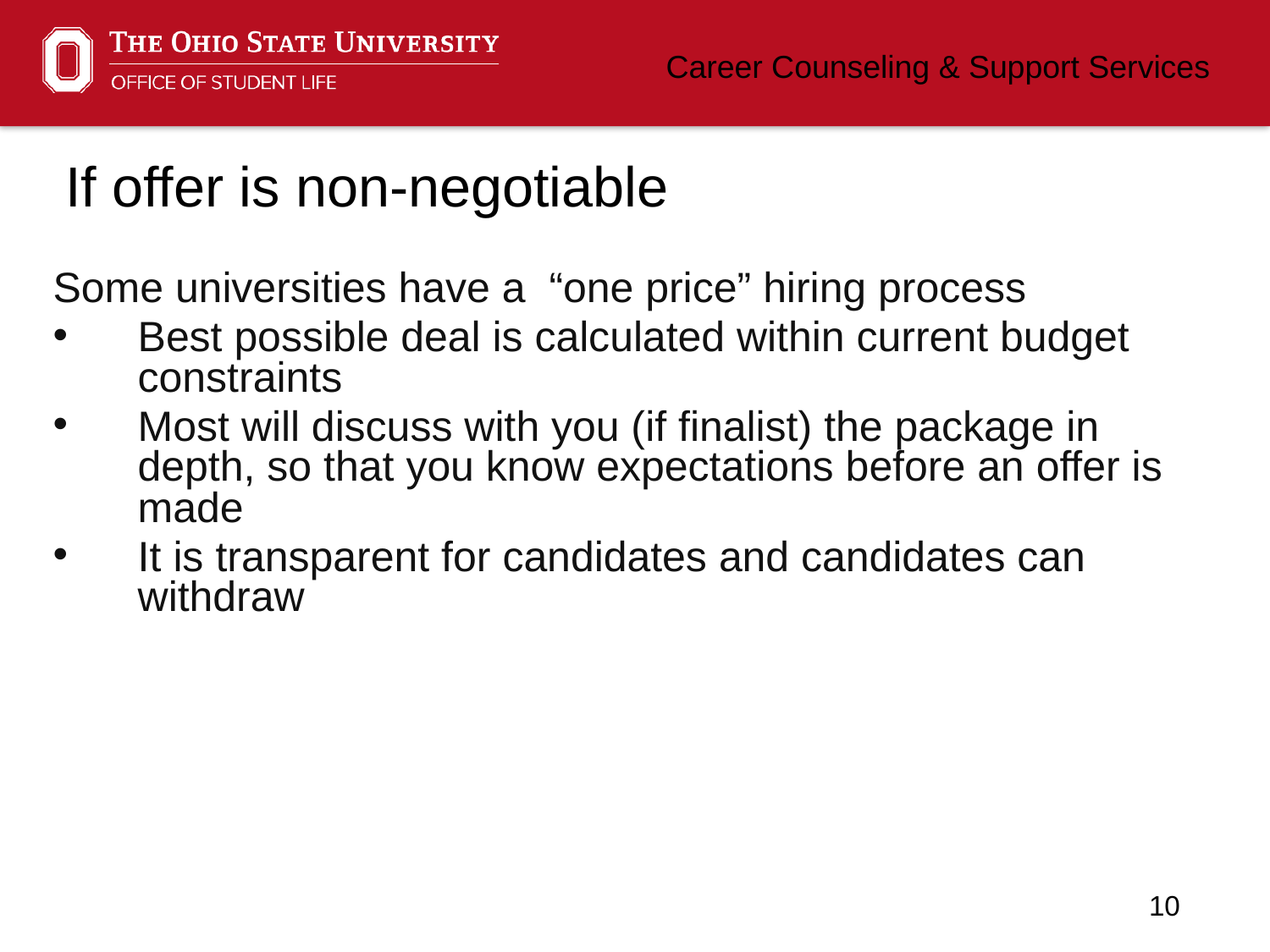

# If offer is non-negotiable
Some universities have a  “one price” hiring process
Best possible deal is calculated within current budget constraints
Most will discuss with you (if finalist) the package in depth, so that you know expectations before an offer is made
It is transparent for candidates and candidates can withdraw